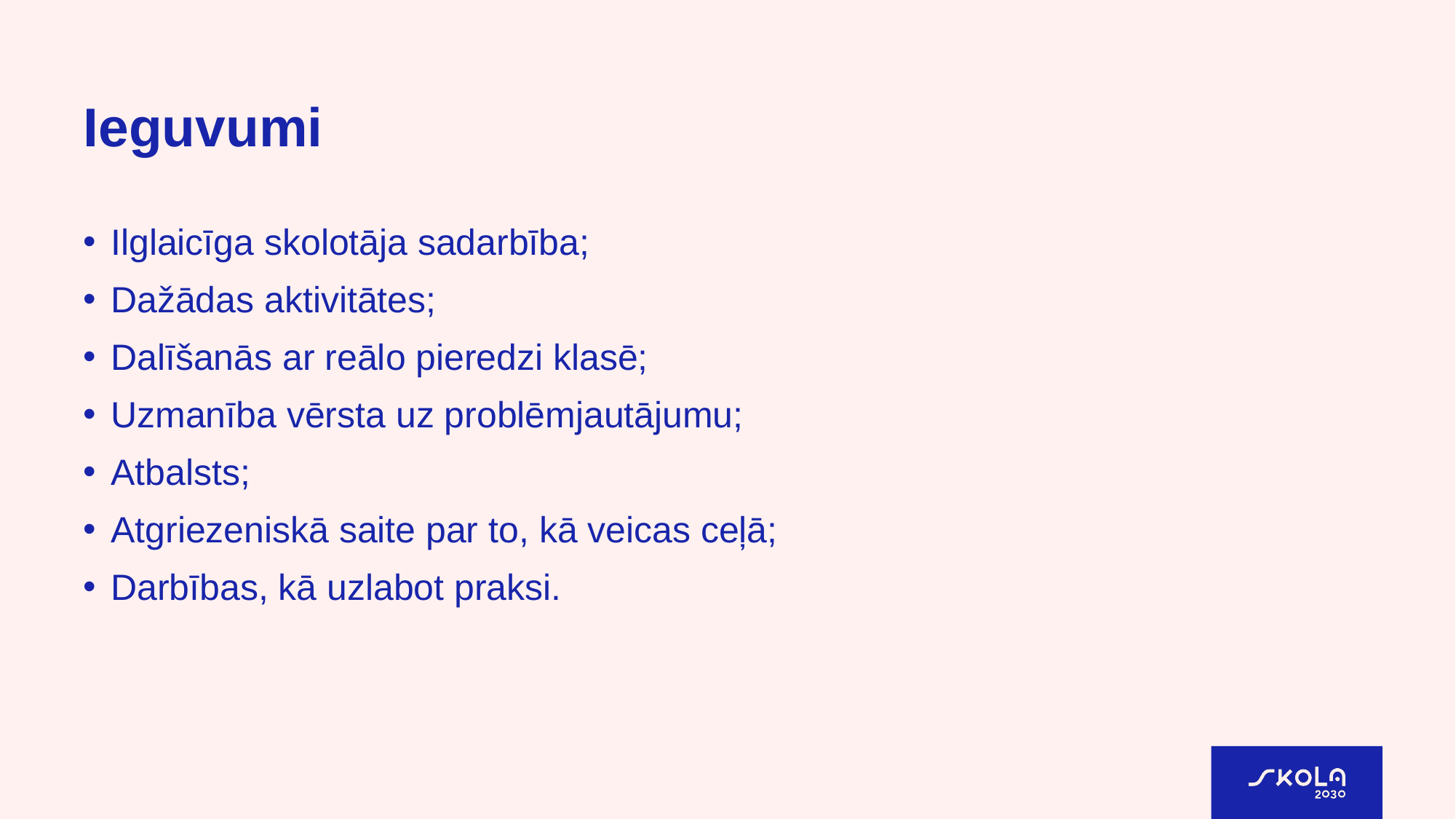

# Ieguvumi
Ilglaicīga skolotāja sadarbība;
Dažādas aktivitātes;
Dalīšanās ar reālo pieredzi klasē;
Uzmanība vērsta uz problēmjautājumu;
Atbalsts;
Atgriezeniskā saite par to, kā veicas ceļā;
Darbības, kā uzlabot praksi.